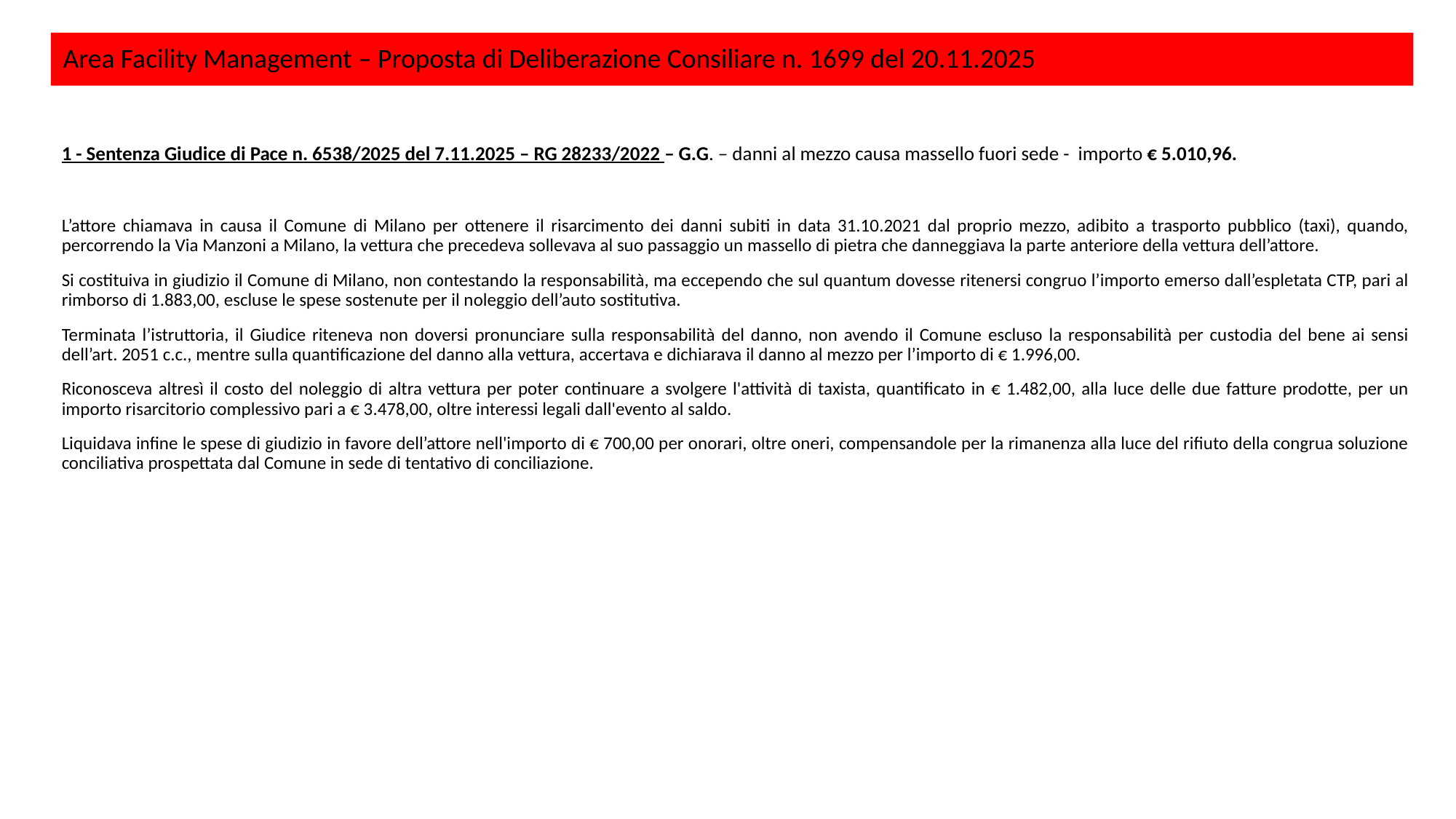

# Area Facility Management – Proposta di Deliberazione Consiliare n. 1699 del 20.11.2025

1 - Sentenza Giudice di Pace n. 6538/2025 del 7.11.2025 – RG 28233/2022 – G.G. – danni al mezzo causa massello fuori sede -  importo € 5.010,96.

L’attore chiamava in causa il Comune di Milano per ottenere il risarcimento dei danni subiti in data 31.10.2021 dal proprio mezzo, adibito a trasporto pubblico (taxi), quando, percorrendo la Via Manzoni a Milano, la vettura che precedeva sollevava al suo passaggio un massello di pietra che danneggiava la parte anteriore della vettura dell’attore.
Si costituiva in giudizio il Comune di Milano, non contestando la responsabilità, ma eccependo che sul quantum dovesse ritenersi congruo l’importo emerso dall’espletata CTP, pari al rimborso di 1.883,00, escluse le spese sostenute per il noleggio dell’auto sostitutiva.
Terminata l’istruttoria, il Giudice riteneva non doversi pronunciare sulla responsabilità del danno, non avendo il Comune escluso la responsabilità per custodia del bene ai sensi dell’art. 2051 c.c., mentre sulla quantificazione del danno alla vettura, accertava e dichiarava il danno al mezzo per l’importo di € 1.996,00.
Riconosceva altresì il costo del noleggio di altra vettura per poter continuare a svolgere l'attività di taxista, quantificato in € 1.482,00, alla luce delle due fatture prodotte, per un importo risarcitorio complessivo pari a € 3.478,00, oltre interessi legali dall'evento al saldo.
Liquidava infine le spese di giudizio in favore dell’attore nell'importo di € 700,00 per onorari, oltre oneri, compensandole per la rimanenza alla luce del rifiuto della congrua soluzione conciliativa prospettata dal Comune in sede di tentativo di conciliazione.